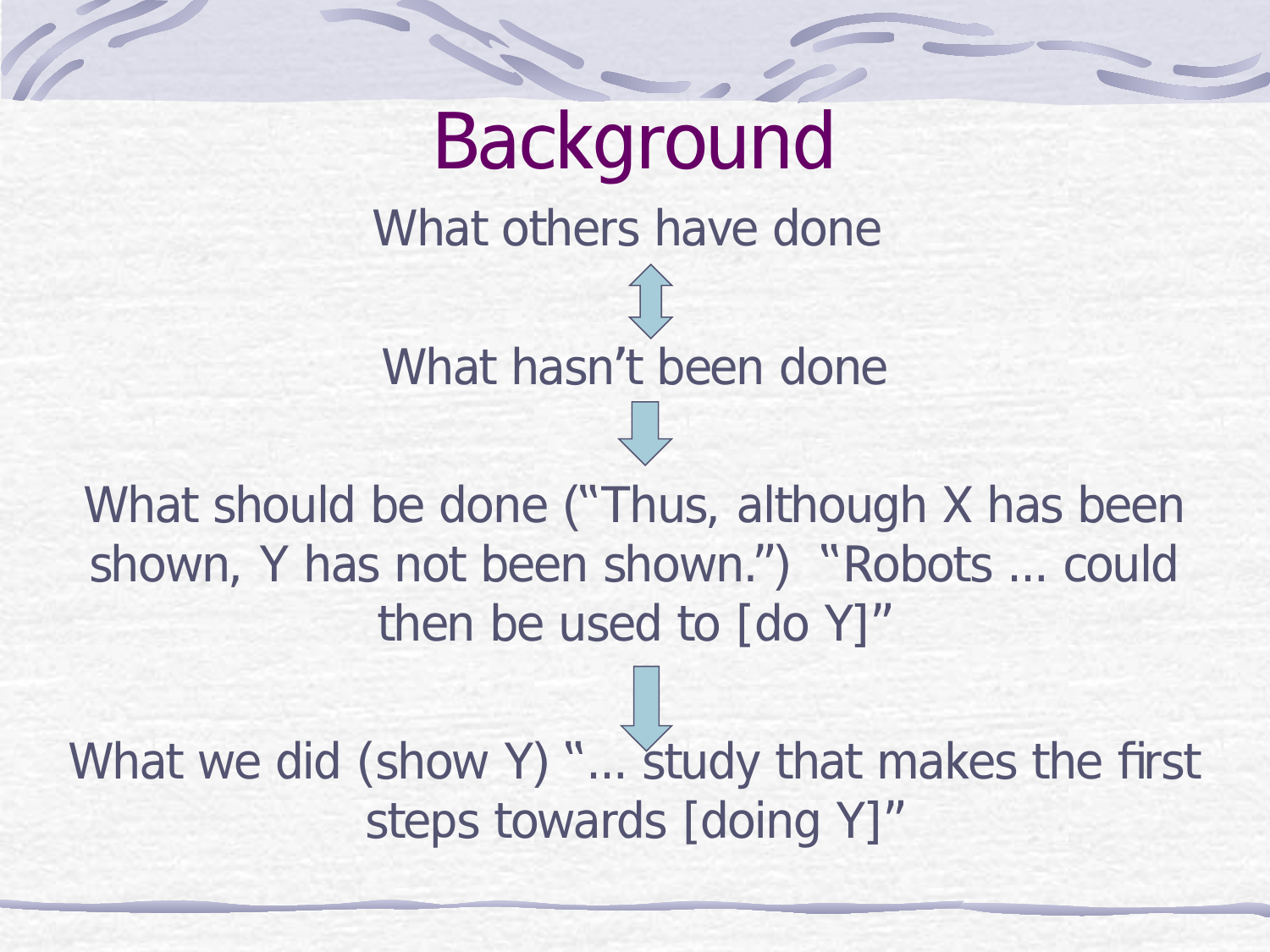

# Background
What others have done

What hasn’t been done

What should be done (“Thus, although X has been shown, Y has not been shown.”)  “Robots … could then be used to [do Y]”

What we did (show Y) “… study that makes the first steps towards [doing Y]”